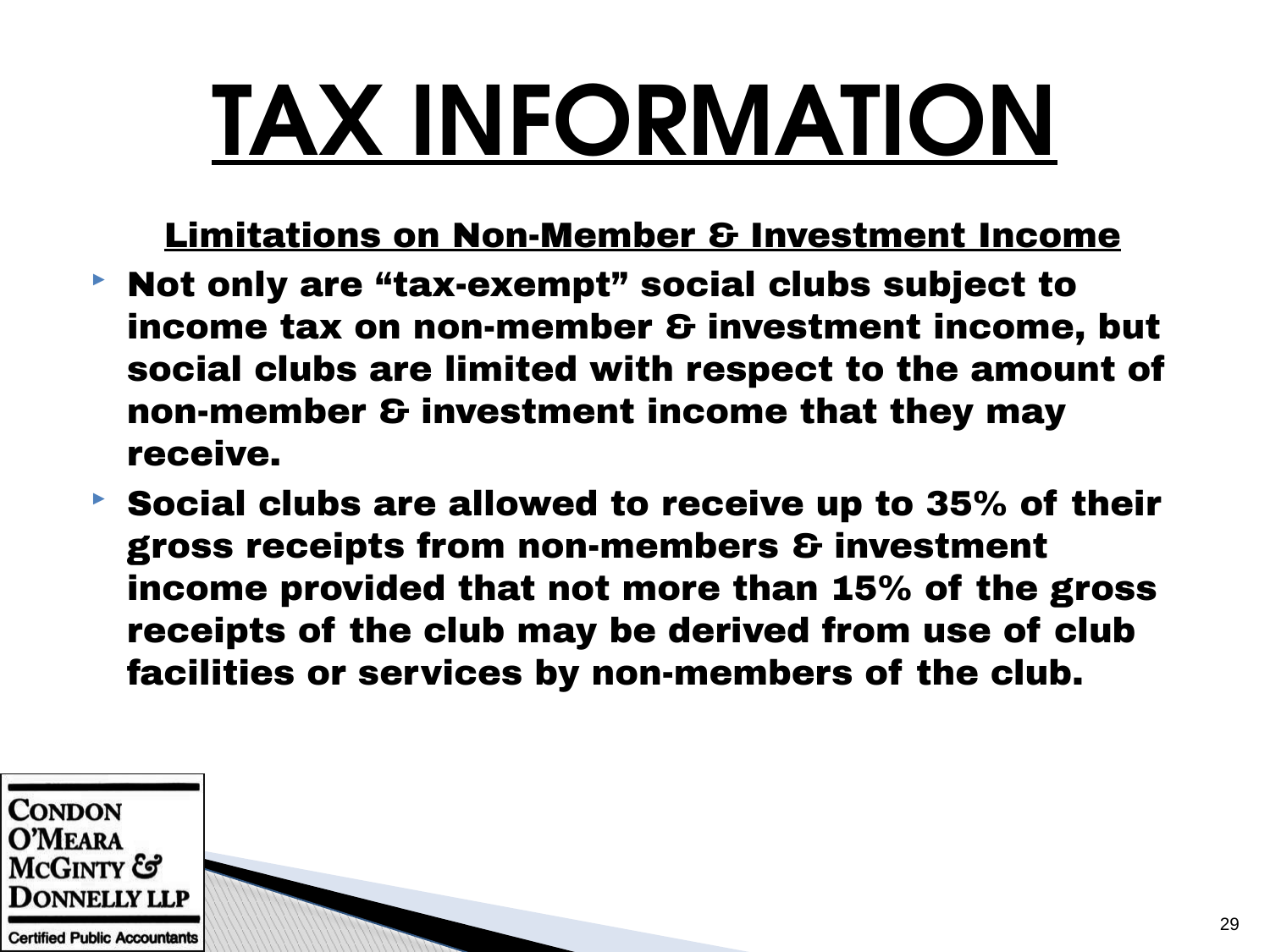

# TAX INFORMATION
Limitations on Non-Member & Investment Income
Not only are “tax-exempt” social clubs subject to income tax on non-member & investment income, but social clubs are limited with respect to the amount of non-member & investment income that they may receive.
Social clubs are allowed to receive up to 35% of their gross receipts from non-members & investment income provided that not more than 15% of the gross receipts of the club may be derived from use of club facilities or services by non-members of the club.
29